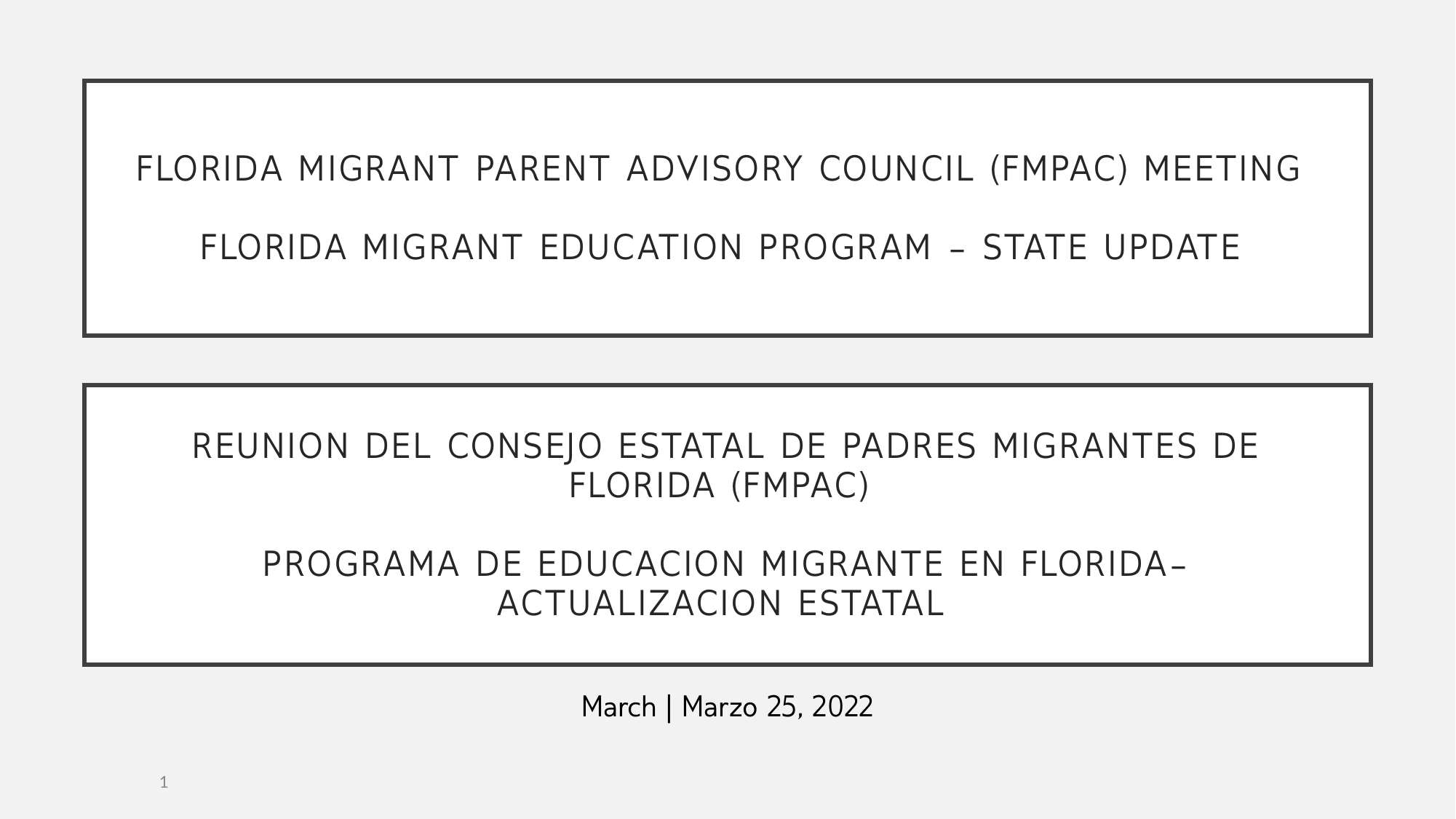

Florida Migrant Parent Advisory Council (FMPAC) Meeting
Florida Migrant Education Program – State Update
# REUNION DEL CONSEJO ESTATAL DE PADRES MIGRANTES DE FLORIDA (FMPAC) PROGRAMA DE EDUCACION MIGRANTE EN FLORIDA– ACTUALIZACION ESTATAL
March | Marzo 25, 2022

1